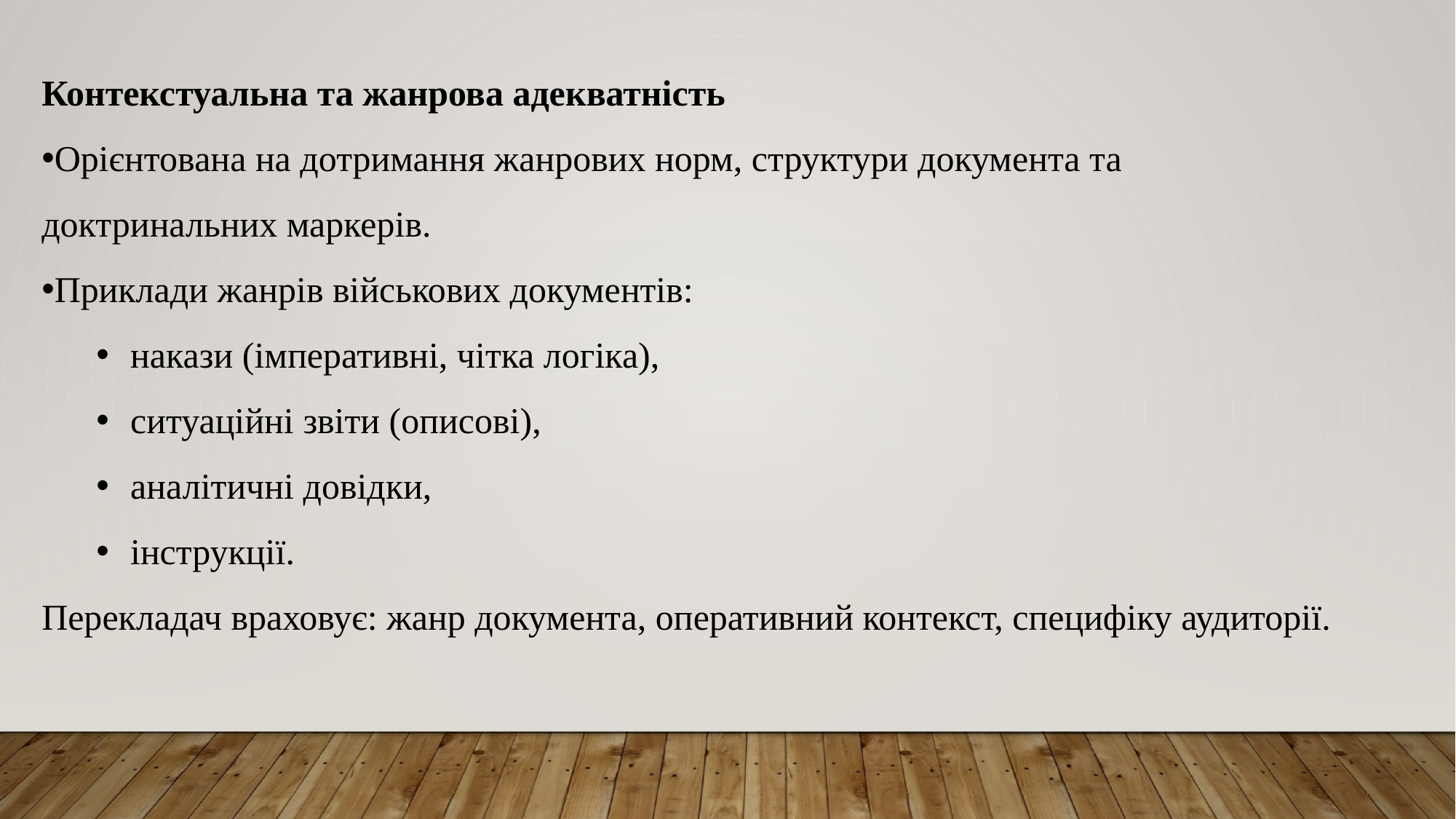

Контекстуальна та жанрова адекватність
Орієнтована на дотримання жанрових норм, структури документа та
доктринальних маркерів.
Приклади жанрів військових документів:
накази (імперативні, чітка логіка),
ситуаційні звіти (описові),
аналітичні довідки,
інструкції.
Перекладач враховує: жанр документа, оперативний контекст, специфіку аудиторії.